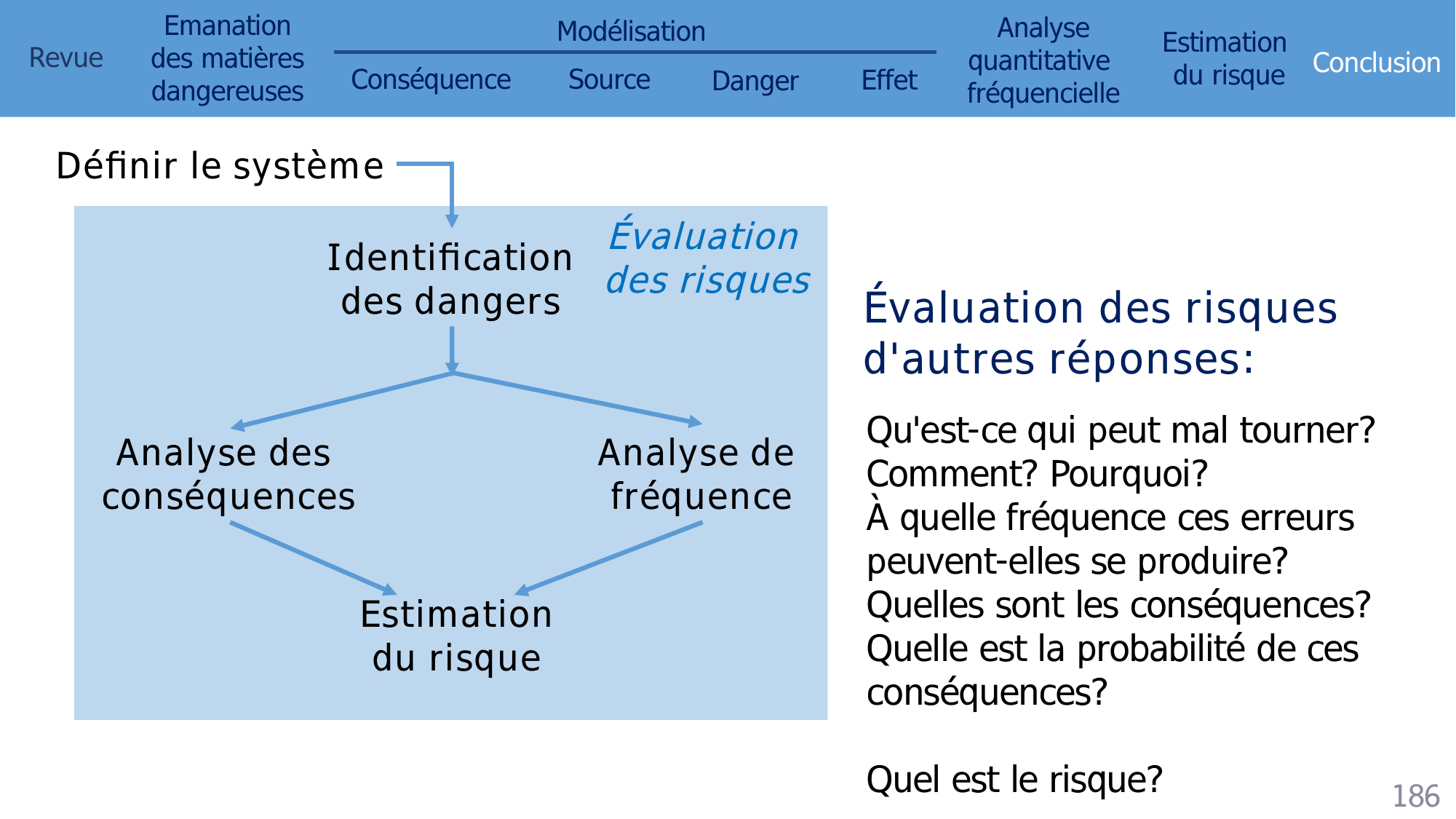

Définir le système

Évaluation
des risques
Identification des dangers
Évaluation des risques d'autres réponses:
Qu'est-ce qui peut mal tourner? Comment? Pourquoi?
À quelle fréquence ces erreurs peuvent-elles se produire?
Quelles sont les conséquences?
Quelle est la probabilité de ces conséquences?

Quel est le risque?
Analyse de
fréquence
Analyse des
conséquences
Estimation du risque
186